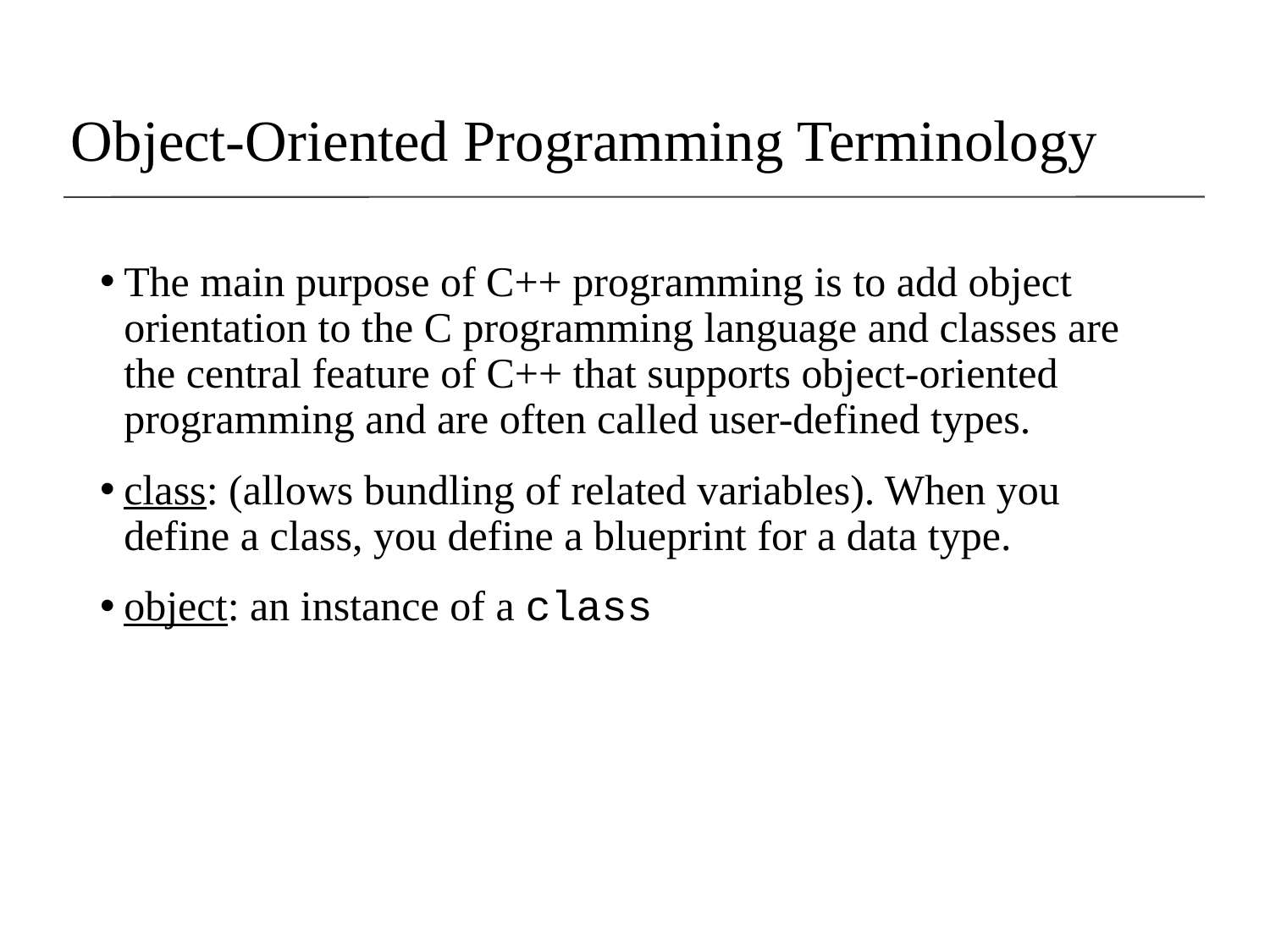

# Object-Oriented Programming Terminology
The main purpose of C++ programming is to add object orientation to the C programming language and classes are the central feature of C++ that supports object-oriented programming and are often called user-defined types.
class: (allows bundling of related variables). When you define a class, you define a blueprint for a data type.
object: an instance of a class